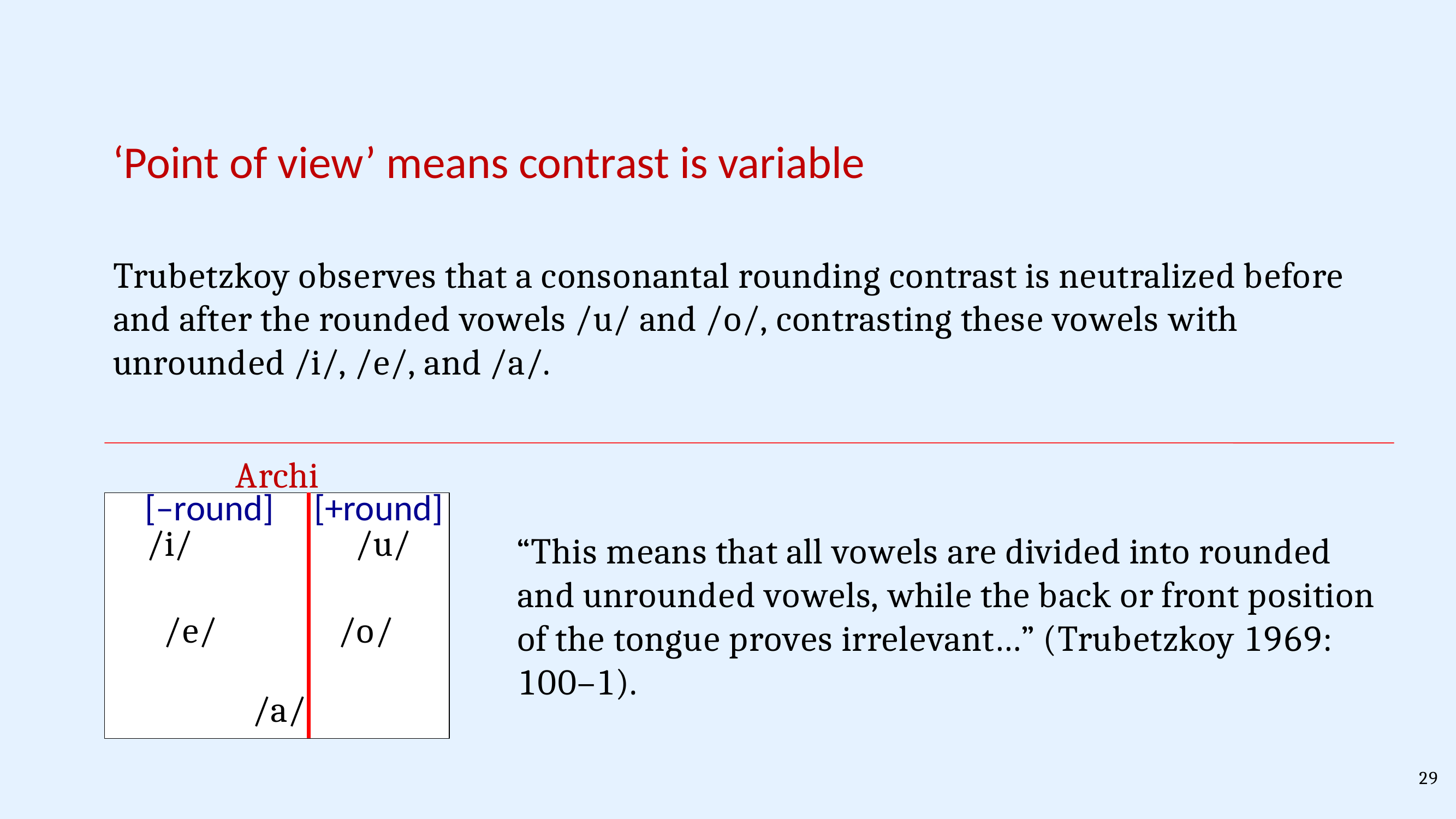

‘Point of view’ means contrast is variable
Trubetzkoy observes that a consonantal rounding contrast is neutralized before and after the rounded vowels /u/ and /o/, contrasting these vowels with unrounded /i/, /e/, and /a/.

Archi
[–round]
[+round]

/u/
/i/
“This means that all vowels are divided into rounded and unrounded vowels, while the back or front position of the tongue proves irrelevant…” (Trubetzkoy 1969: 100–1).
/o/
/e/
/a/
29